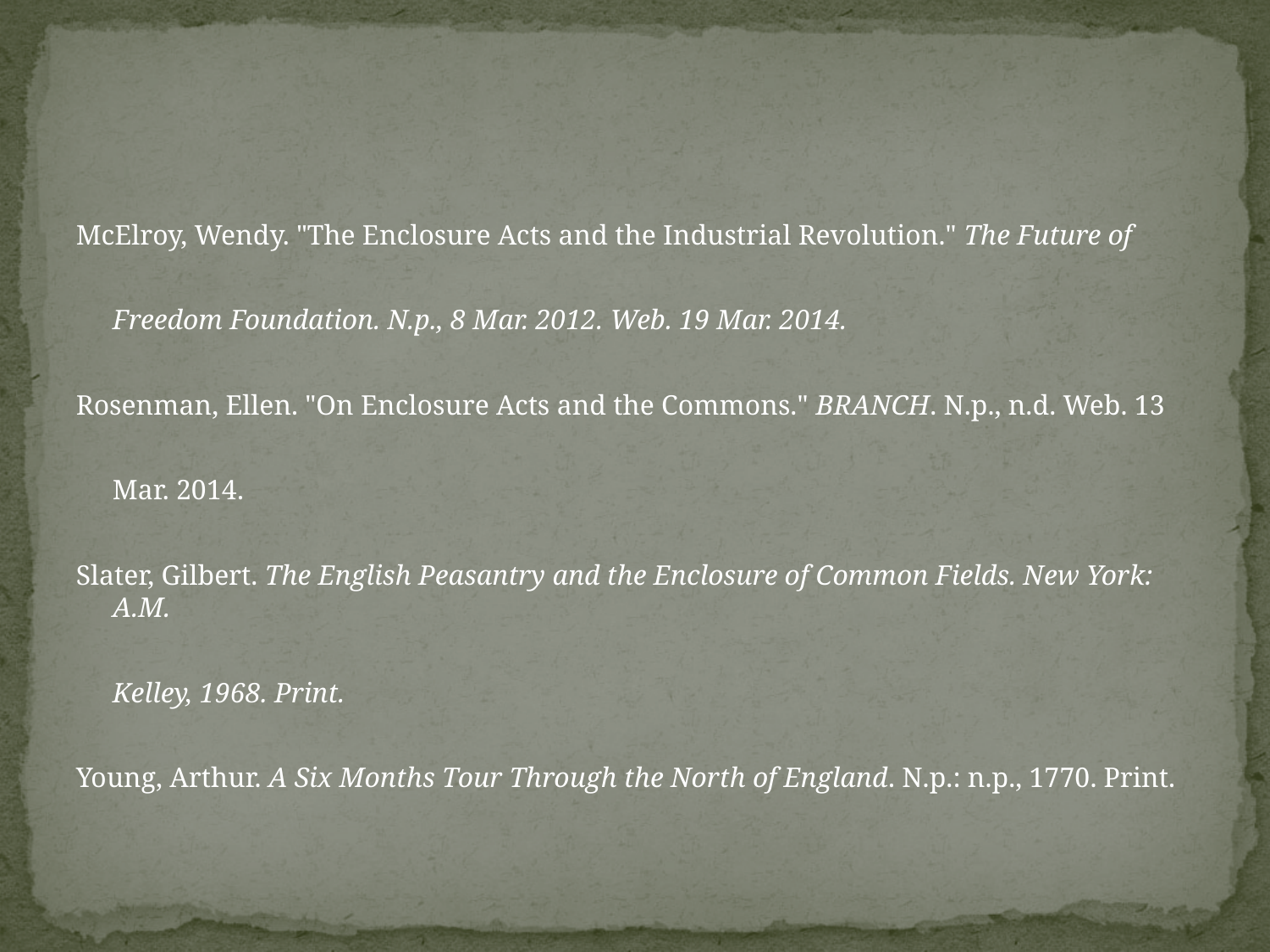

#
McElroy, Wendy. "The Enclosure Acts and the Industrial Revolution." The Future of

	Freedom Foundation. N.p., 8 Mar. 2012. Web. 19 Mar. 2014.

Rosenman, Ellen. "On Enclosure Acts and the Commons." BRANCH. N.p., n.d. Web. 13

	Mar. 2014.

Slater, Gilbert. The English Peasantry and the Enclosure of Common Fields. New York: A.M.

	Kelley, 1968. Print.

Young, Arthur. A Six Months Tour Through the North of England. N.p.: n.p., 1770. Print.